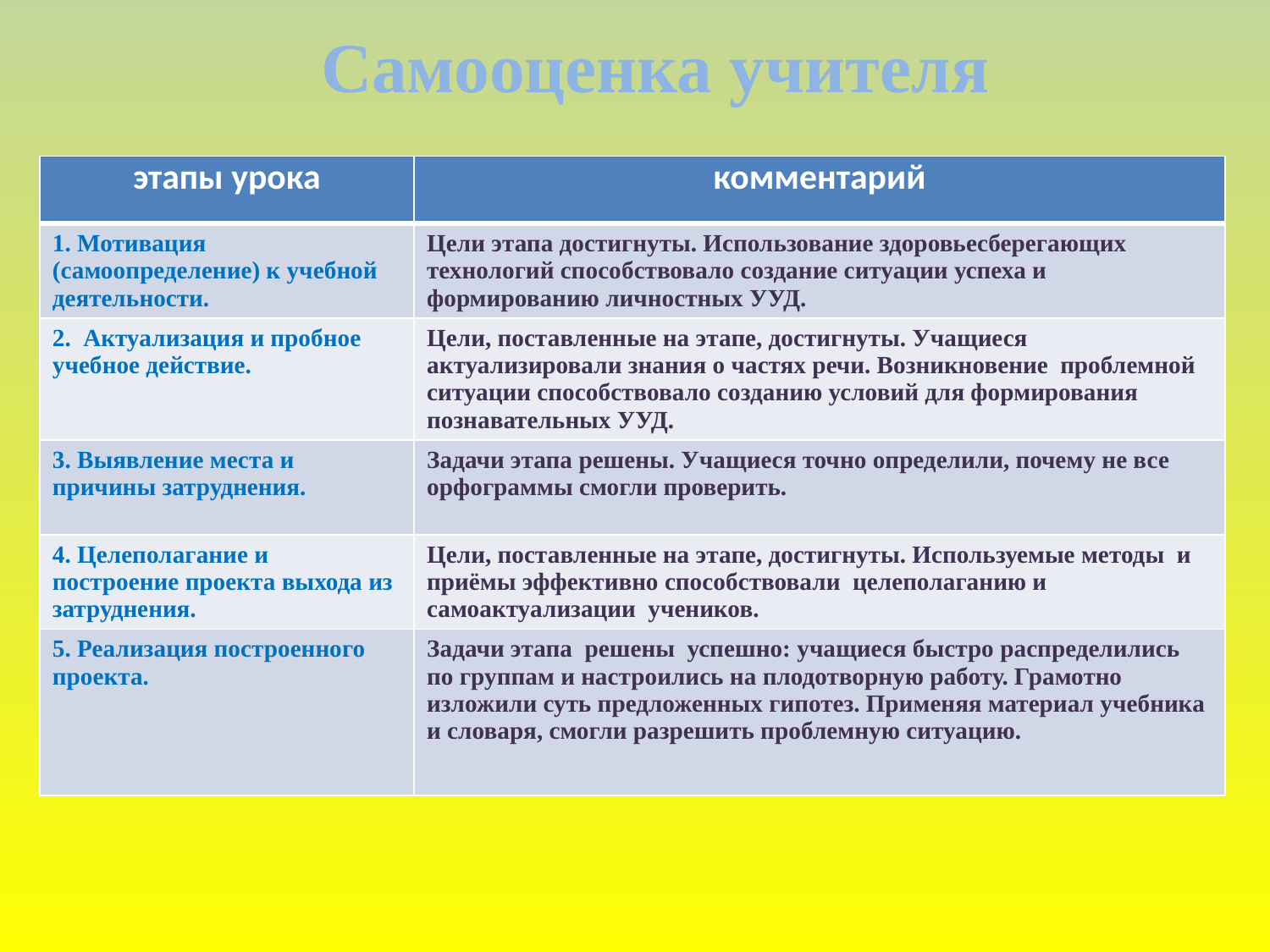

Самооценка учителя
| этапы урока | комментарий |
| --- | --- |
| 1. Мотивация (самоопределение) к учебной деятельности. | Цели этапа достигнуты. Использование здоровьесберегающих технологий способствовало создание ситуации успеха и формированию личностных УУД. |
| 2. Актуализация и пробное учебное действие. | Цели, поставленные на этапе, достигнуты. Учащиеся актуализировали знания о частях речи. Возникновение проблемной ситуации способствовало созданию условий для формирования познавательных УУД. |
| 3. Выявление места и причины затруднения. | Задачи этапа решены. Учащиеся точно определили, почему не все орфограммы смогли проверить. |
| 4. Целеполагание и построение проекта выхода из затруднения. | Цели, поставленные на этапе, достигнуты. Используемые методы и приёмы эффективно способствовали целеполаганию и самоактуализации учеников. |
| 5. Реализация построенного проекта. | Задачи этапа решены успешно: учащиеся быстро распределились по группам и настроились на плодотворную работу. Грамотно изложили суть предложенных гипотез. Применяя материал учебника и словаря, смогли разрешить проблемную ситуацию. |